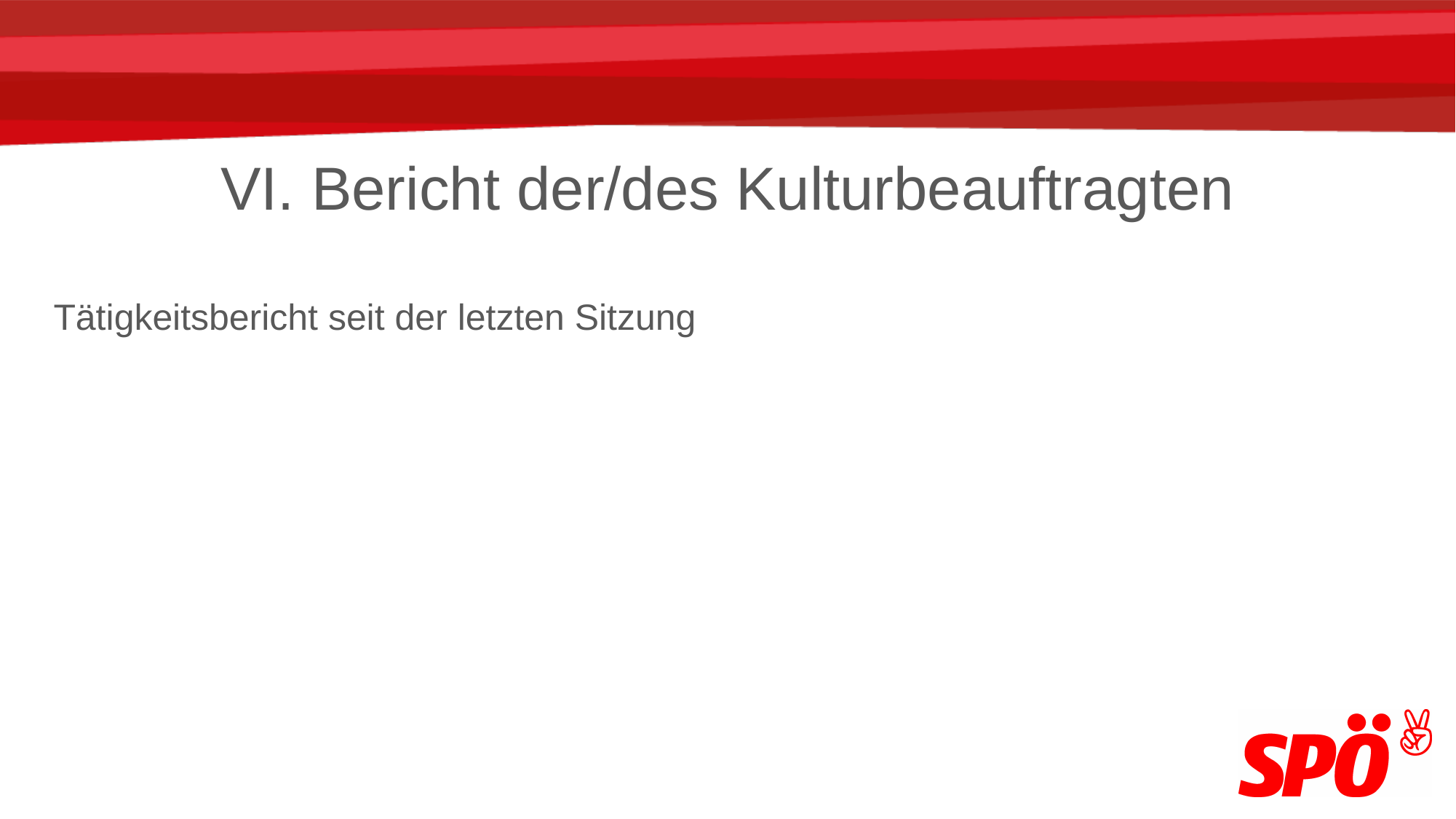

# Bericht der/des Kulturbeauftragten
Tätigkeitsbericht seit der letzten Sitzung